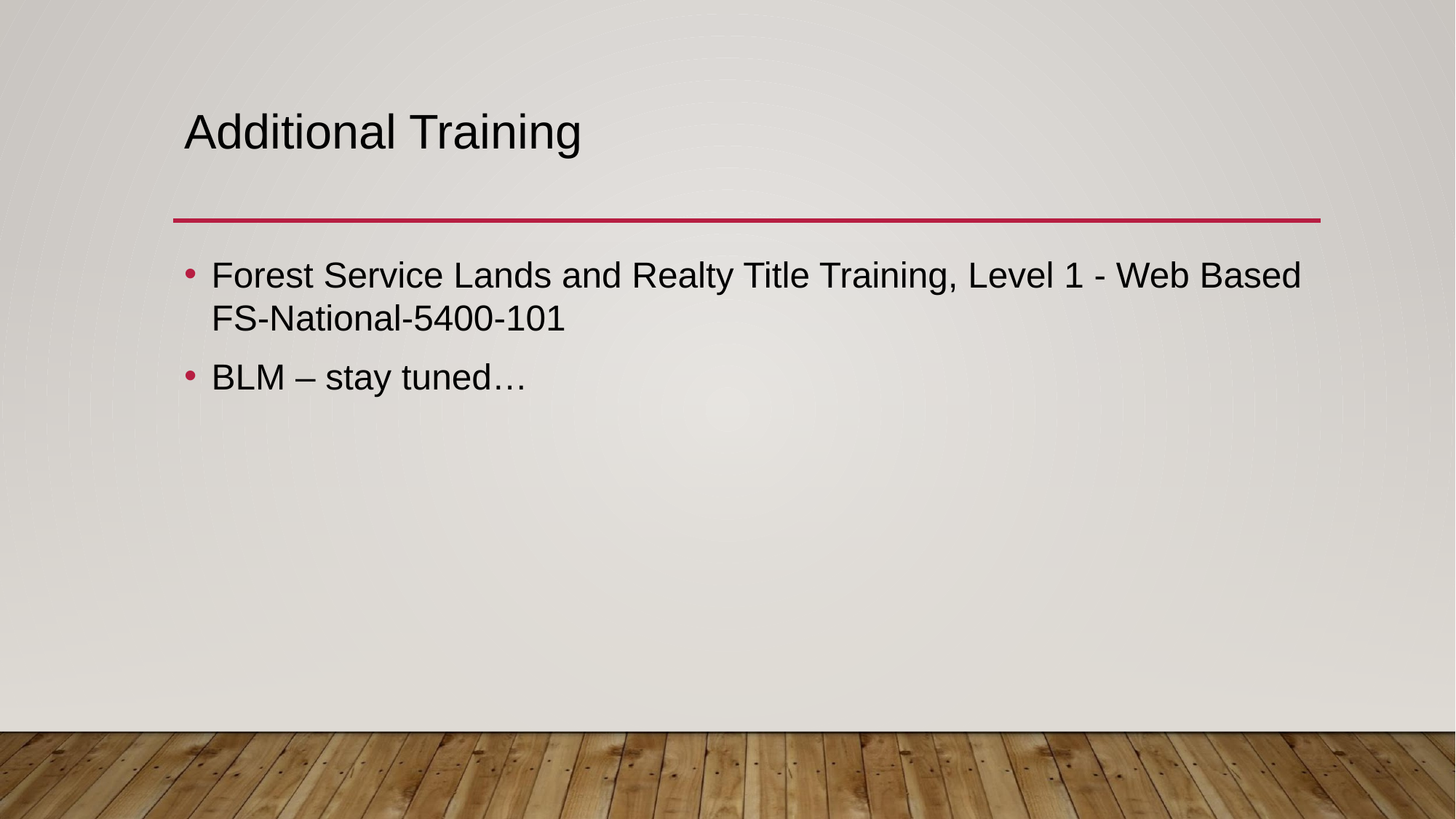

# Additional Training
Forest Service Lands and Realty Title Training, Level 1 - Web Based FS-National-5400-101
BLM – stay tuned…